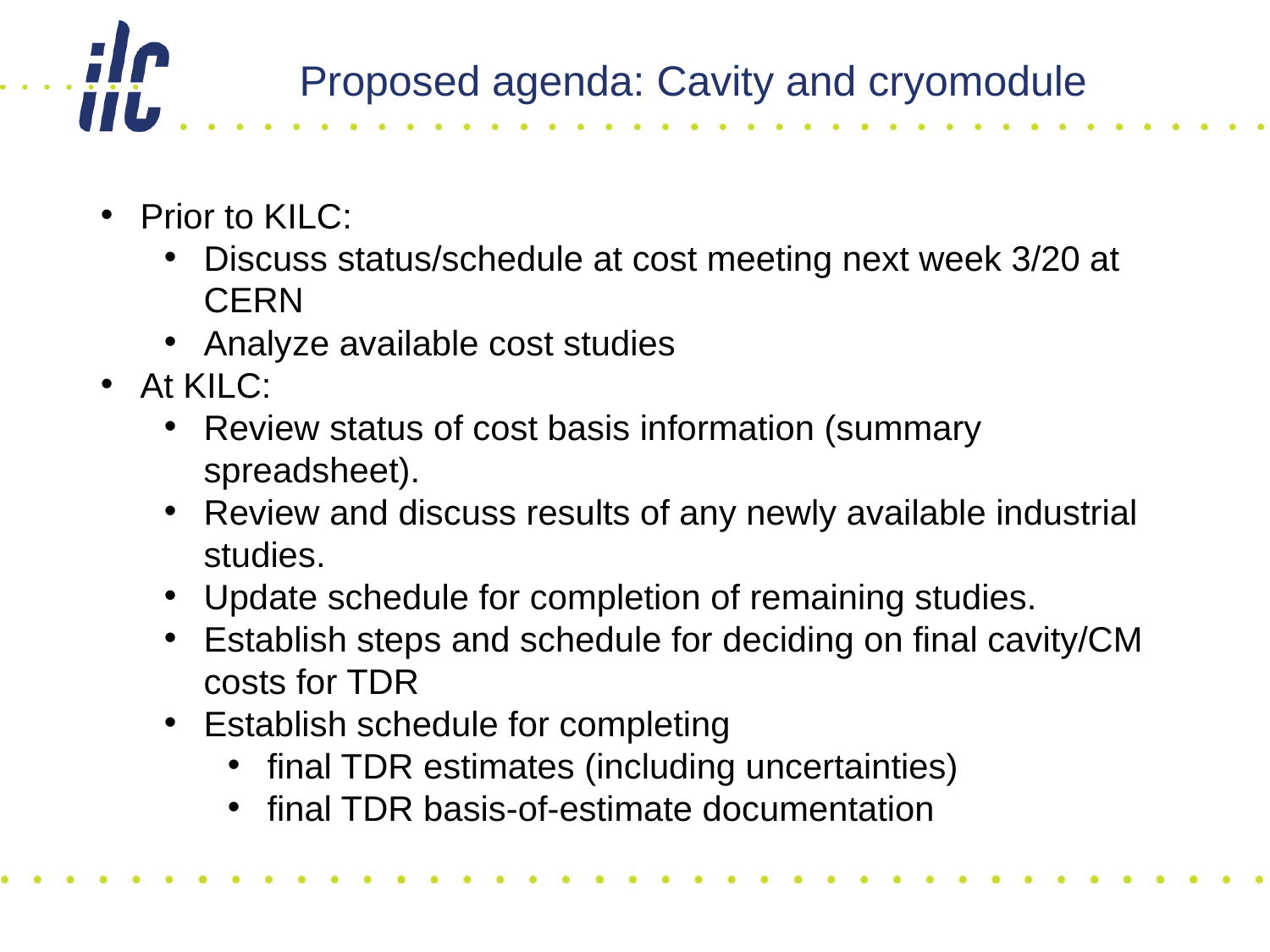

Proposed agenda: Cavity and cryomodule
Prior to KILC:
Discuss status/schedule at cost meeting next week 3/20 at CERN
Analyze available cost studies
At KILC:
Review status of cost basis information (summary spreadsheet).
Review and discuss results of any newly available industrial studies.
Update schedule for completion of remaining studies.
Establish steps and schedule for deciding on final cavity/CM costs for TDR
Establish schedule for completing
final TDR estimates (including uncertainties)
final TDR basis-of-estimate documentation